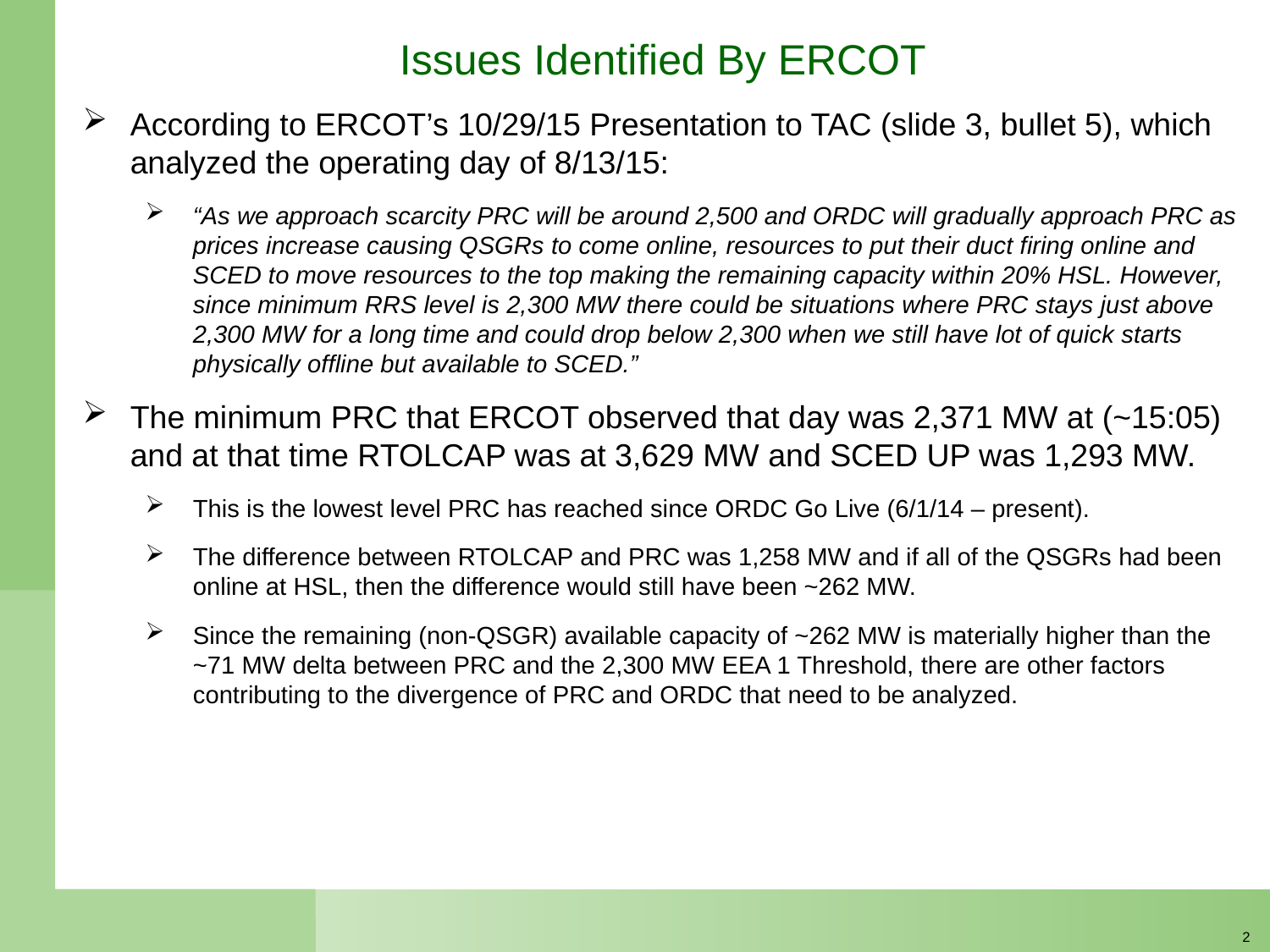

# Issues Identified By ERCOT
According to ERCOT’s 10/29/15 Presentation to TAC (slide 3, bullet 5), which analyzed the operating day of 8/13/15:
“As we approach scarcity PRC will be around 2,500 and ORDC will gradually approach PRC as prices increase causing QSGRs to come online, resources to put their duct firing online and SCED to move resources to the top making the remaining capacity within 20% HSL. However, since minimum RRS level is 2,300 MW there could be situations where PRC stays just above 2,300 MW for a long time and could drop below 2,300 when we still have lot of quick starts physically offline but available to SCED.”
The minimum PRC that ERCOT observed that day was 2,371 MW at (~15:05) and at that time RTOLCAP was at 3,629 MW and SCED UP was 1,293 MW.
This is the lowest level PRC has reached since ORDC Go Live (6/1/14 – present).
The difference between RTOLCAP and PRC was 1,258 MW and if all of the QSGRs had been online at HSL, then the difference would still have been ~262 MW.
Since the remaining (non-QSGR) available capacity of ~262 MW is materially higher than the ~71 MW delta between PRC and the 2,300 MW EEA 1 Threshold, there are other factors contributing to the divergence of PRC and ORDC that need to be analyzed.
2